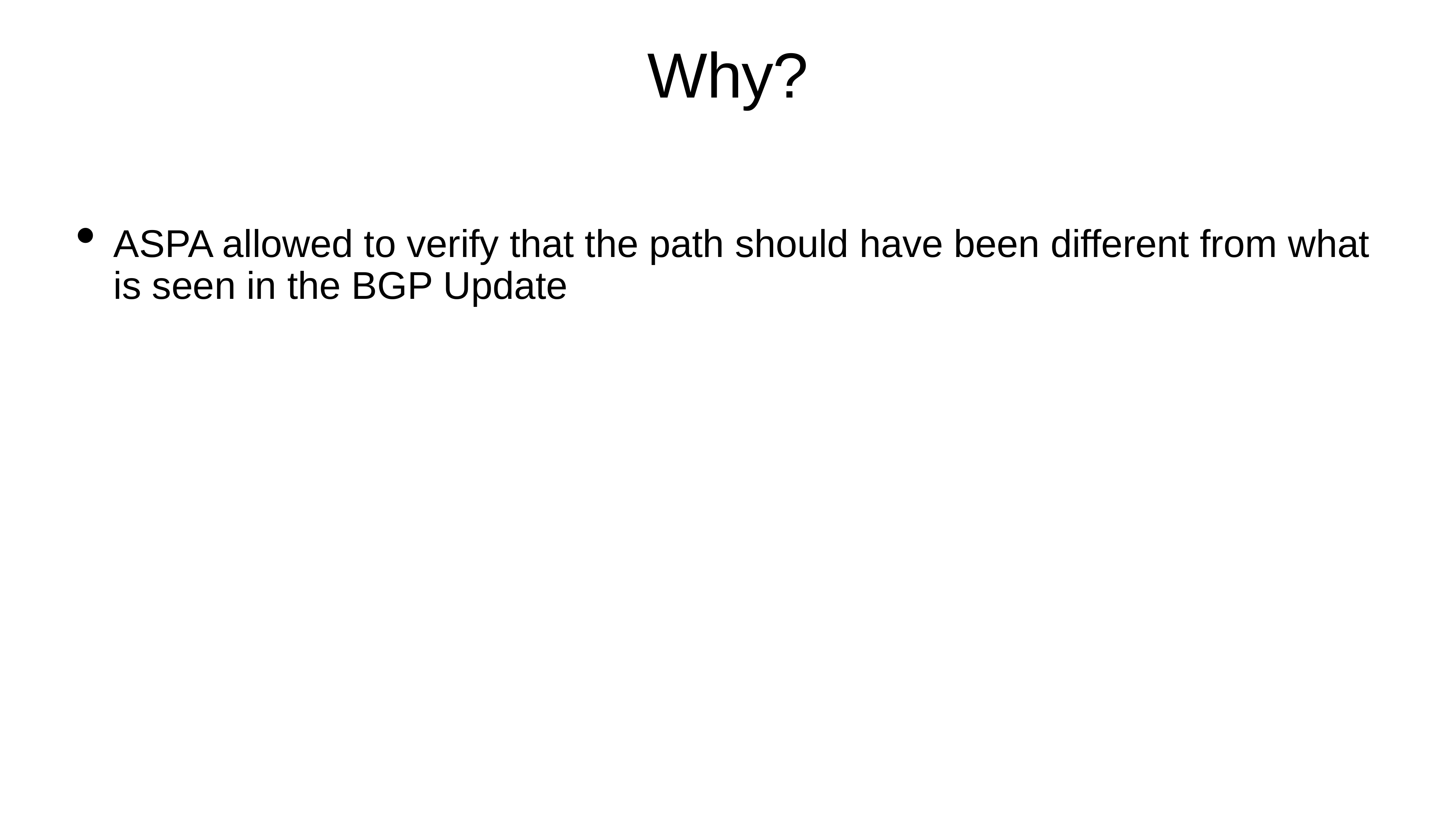

# Why?

ASPA allowed to verify that the path should have been different from what is seen in the BGP Update

18